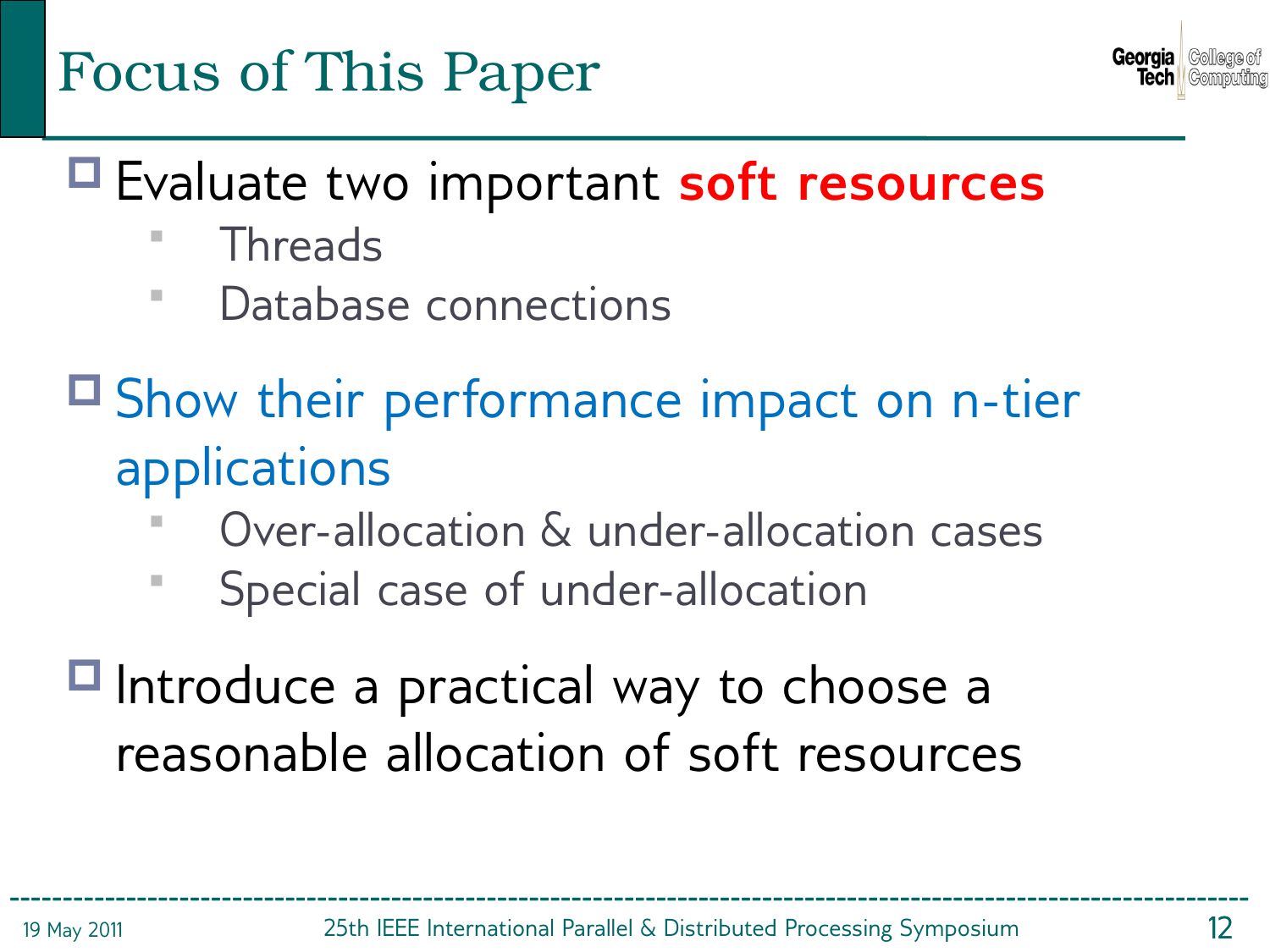

# Focus of This Paper
Evaluate two important soft resources
Threads
Database connections
Show their performance impact on n-tier applications
Over-allocation & under-allocation cases
Special case of under-allocation
Introduce a practical way to choose a reasonable allocation of soft resources

19 May 2011
25th IEEE International Parallel & Distributed Processing Symposium